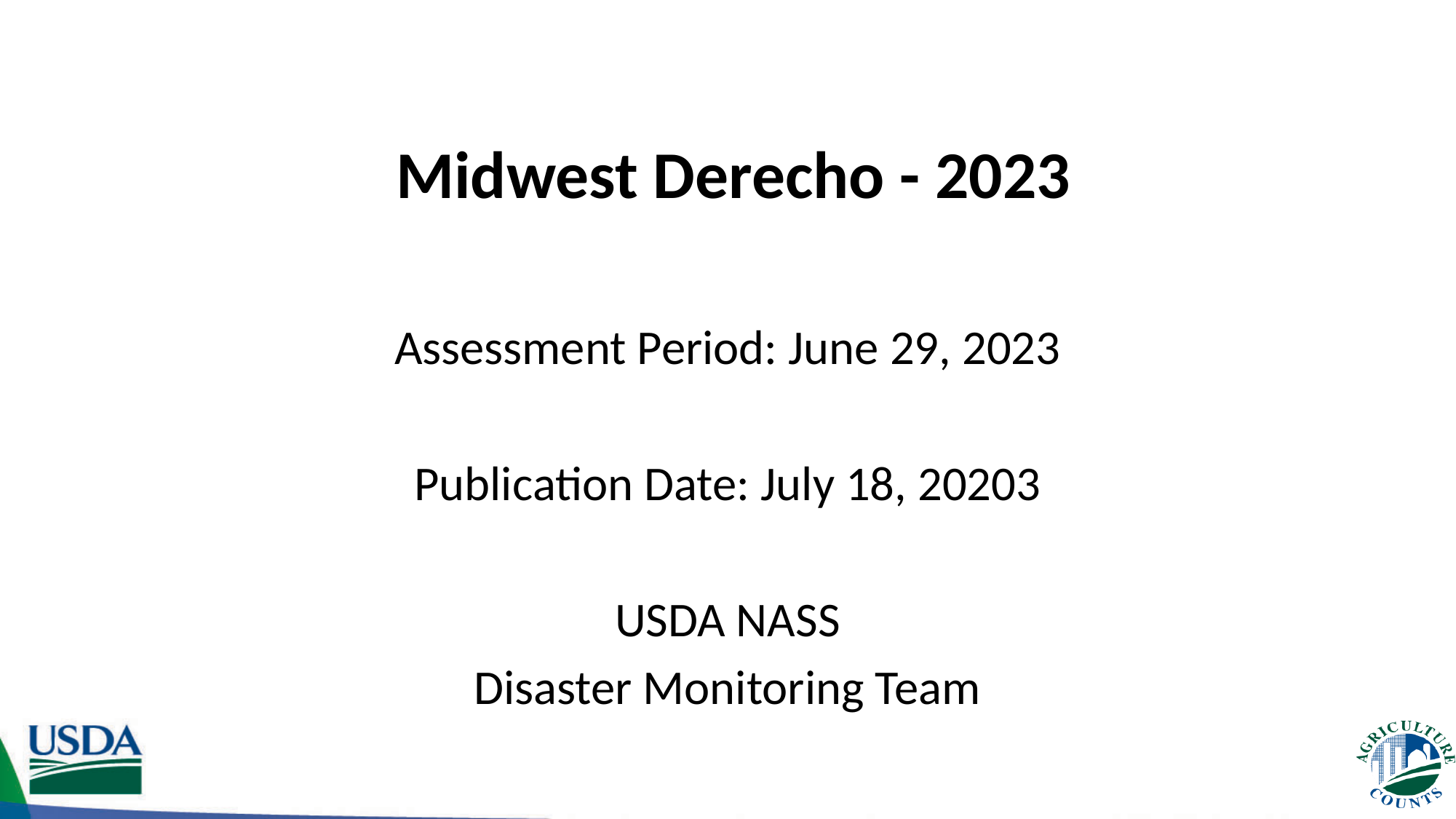

# Midwest Derecho - 2023
Assessment Period: June 29, 2023

Publication Date: July 18, 20203

USDA NASS
Disaster Monitoring Team